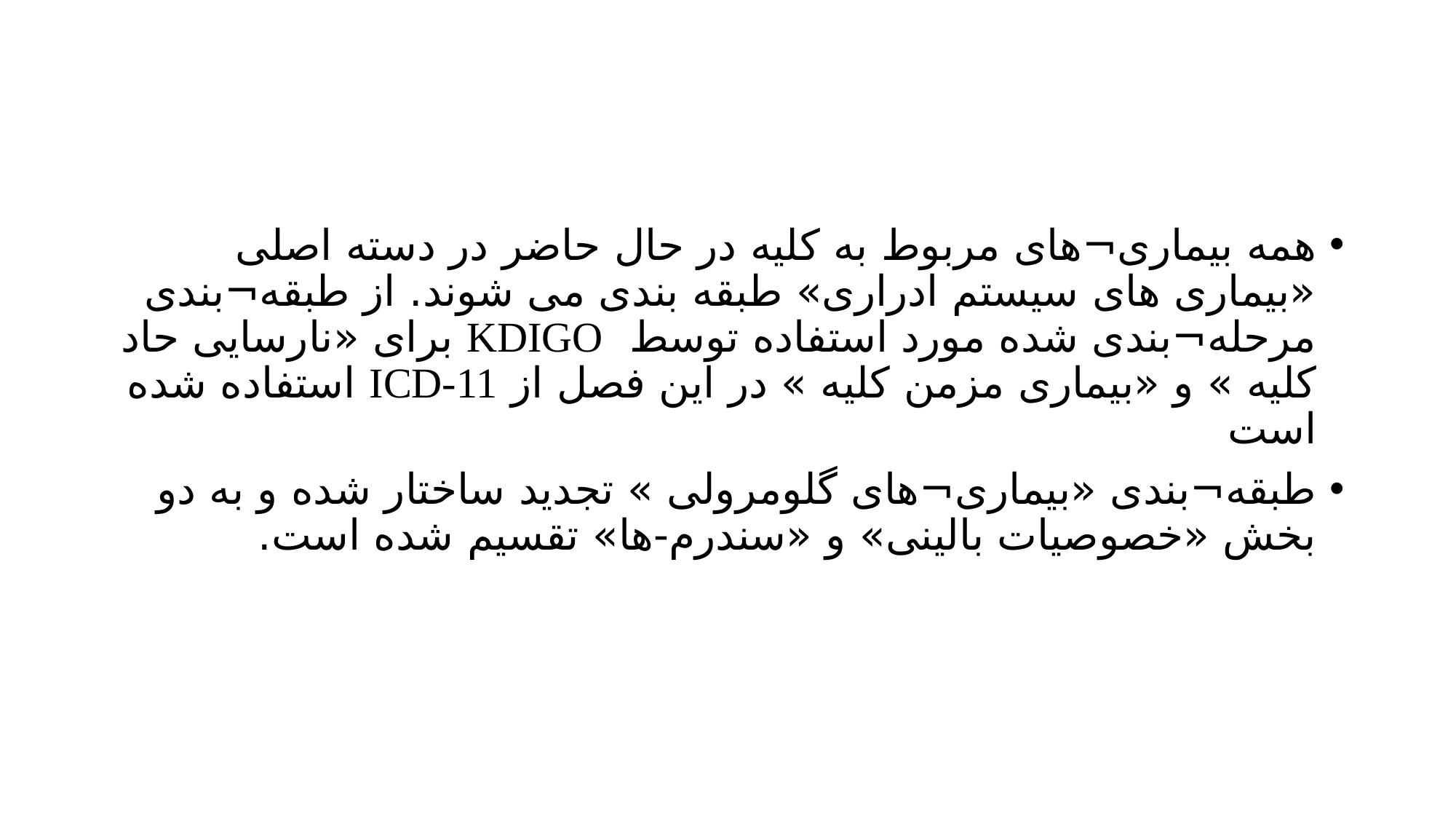

#
همه بیماری¬های مربوط به کلیه در حال حاضر در دسته اصلی «بیماری های سیستم ادراری» طبقه بندی می شوند. از طبقه¬بندی مرحله¬بندی شده مورد استفاده توسط  KDIGO برای «نارسایی حاد کلیه » و «بیماری مزمن کلیه » در این فصل از ICD-11 استفاده شده است
طبقه¬بندی «بیماری¬های گلومرولی » تجدید ساختار شده و به دو بخش «خصوصیات بالینی» و «سندرم-ها» تقسیم شده است.